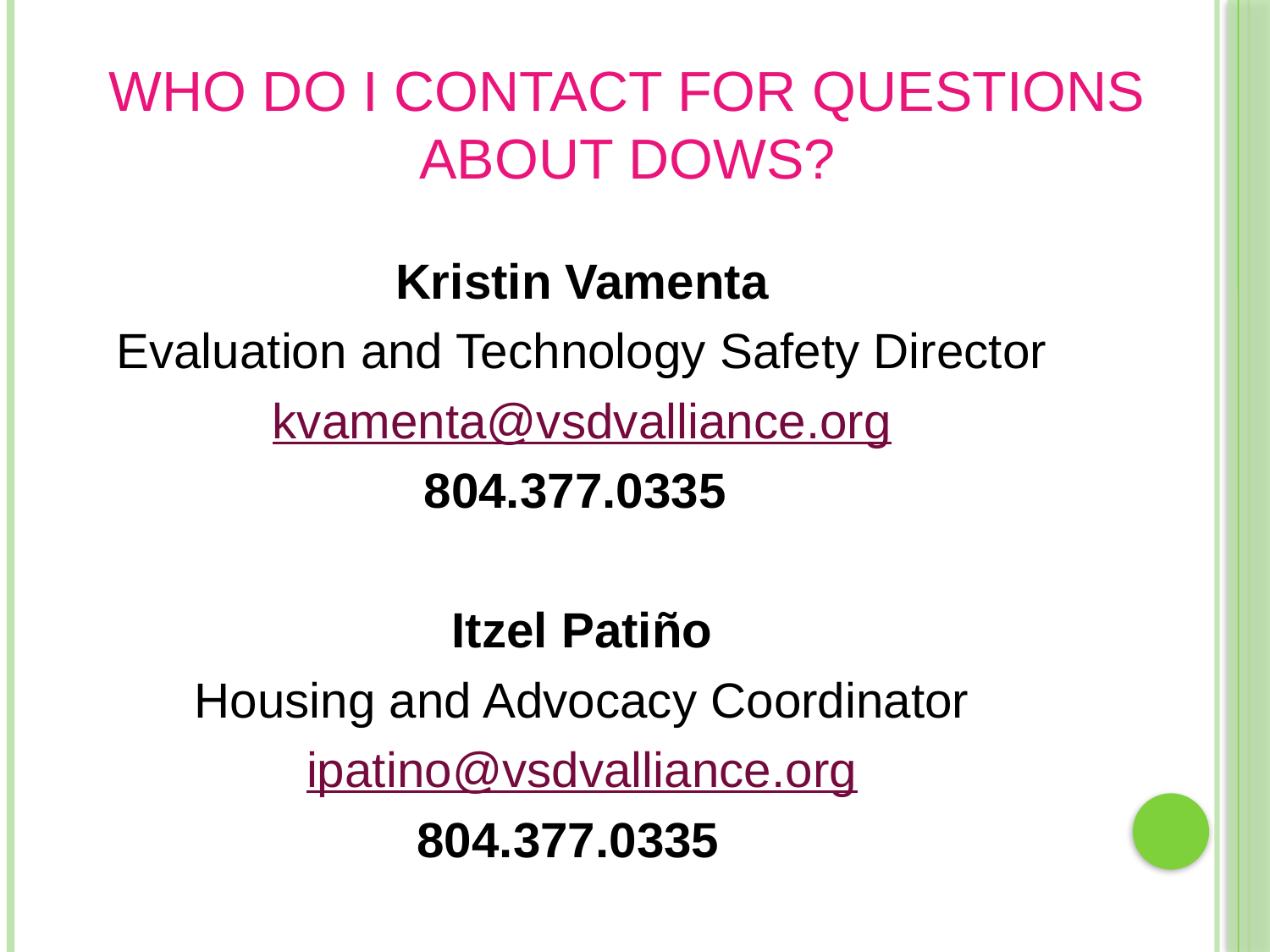

# Who do I contact for Questions About DOWs?
Kristin Vamenta
Evaluation and Technology Safety Director
kvamenta@vsdvalliance.org
804.377.0335

Itzel Patiño
Housing and Advocacy Coordinator
ipatino@vsdvalliance.org
804.377.0335